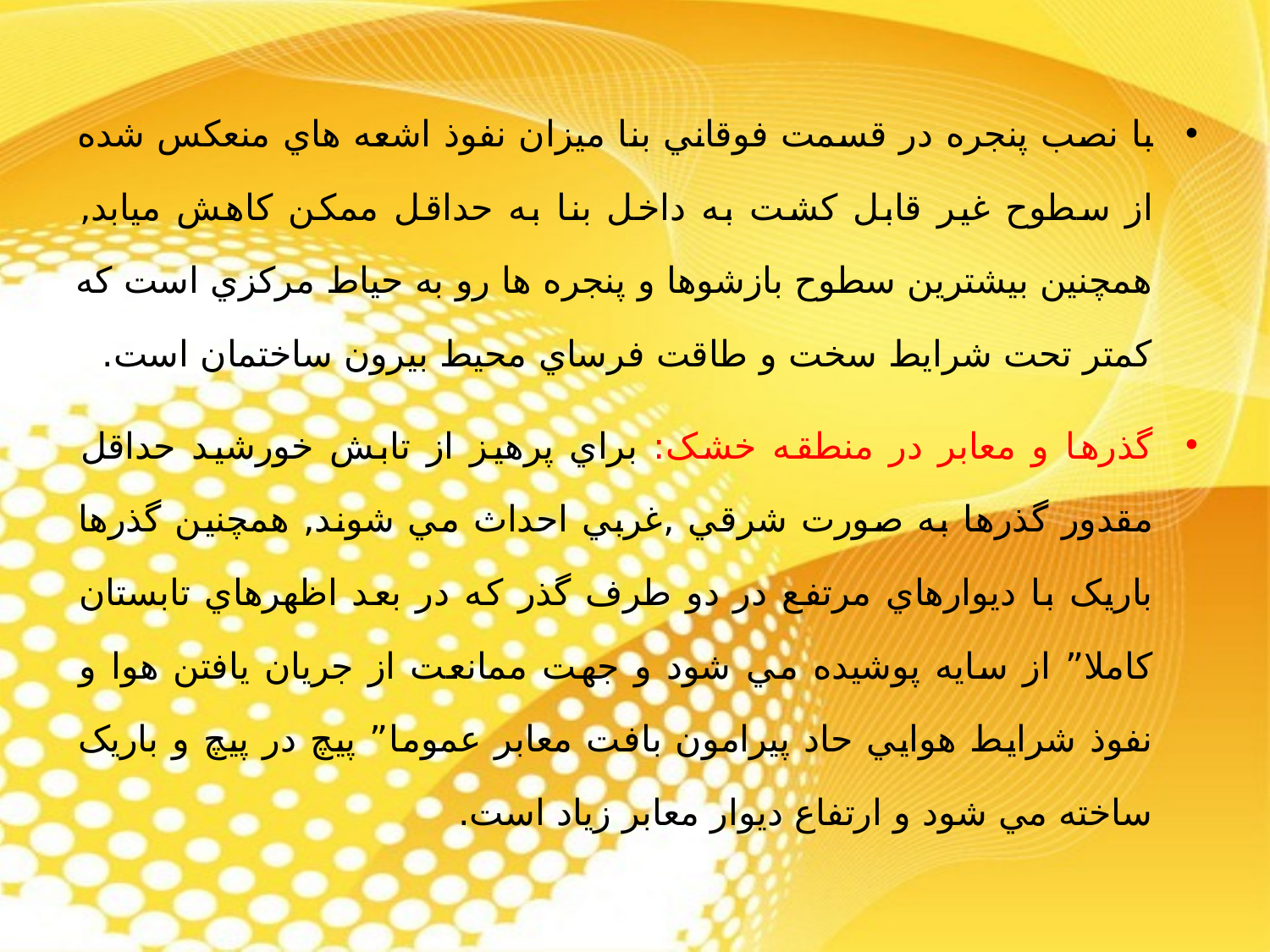

با نصب پنجره در قسمت فوقاني بنا ميزان نفوذ اشعه هاي منعکس شده از سطوح غير قابل کشت به داخل بنا به حداقل ممکن کاهش ميابد, همچنين بيشترين سطوح بازشوها و پنجره ها رو به حياط مرکزي است که کمتر تحت شرايط سخت و طاقت فرساي محيط بيرون ساختمان است.
گذرها و معابر در منطقه خشک: براي پرهيز از تابش خورشيد حداقل مقدور گذرها به صورت شرقي ,غربي احداث مي شوند, همچنين گذرها باريک با ديوارهاي مرتفع در دو طرف گذر که در بعد اظهرهاي تابستان کاملا” از سايه پوشيده مي شود و جهت ممانعت از جريان يافتن هوا و نفوذ شرايط هوايي حاد پيرامون بافت معابر عموما” پيچ در پيچ و باريک ساخته مي شود و ارتفاع ديوار معابر زياد است.